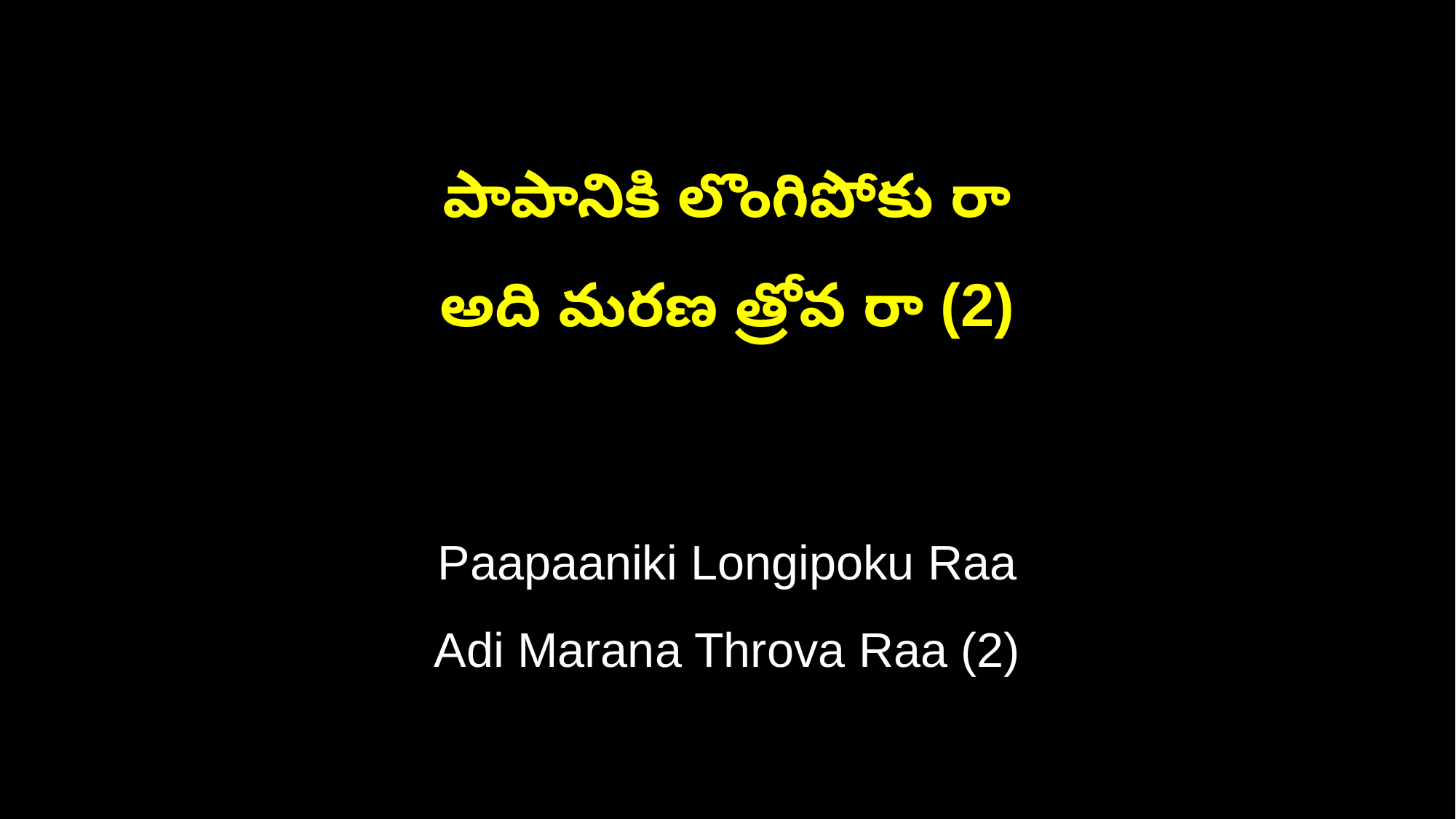

పాపానికి లొంగిపోకు రా
అది మరణ త్రోవ రా (2)
Paapaaniki Longipoku Raa
Adi Marana Throva Raa (2)